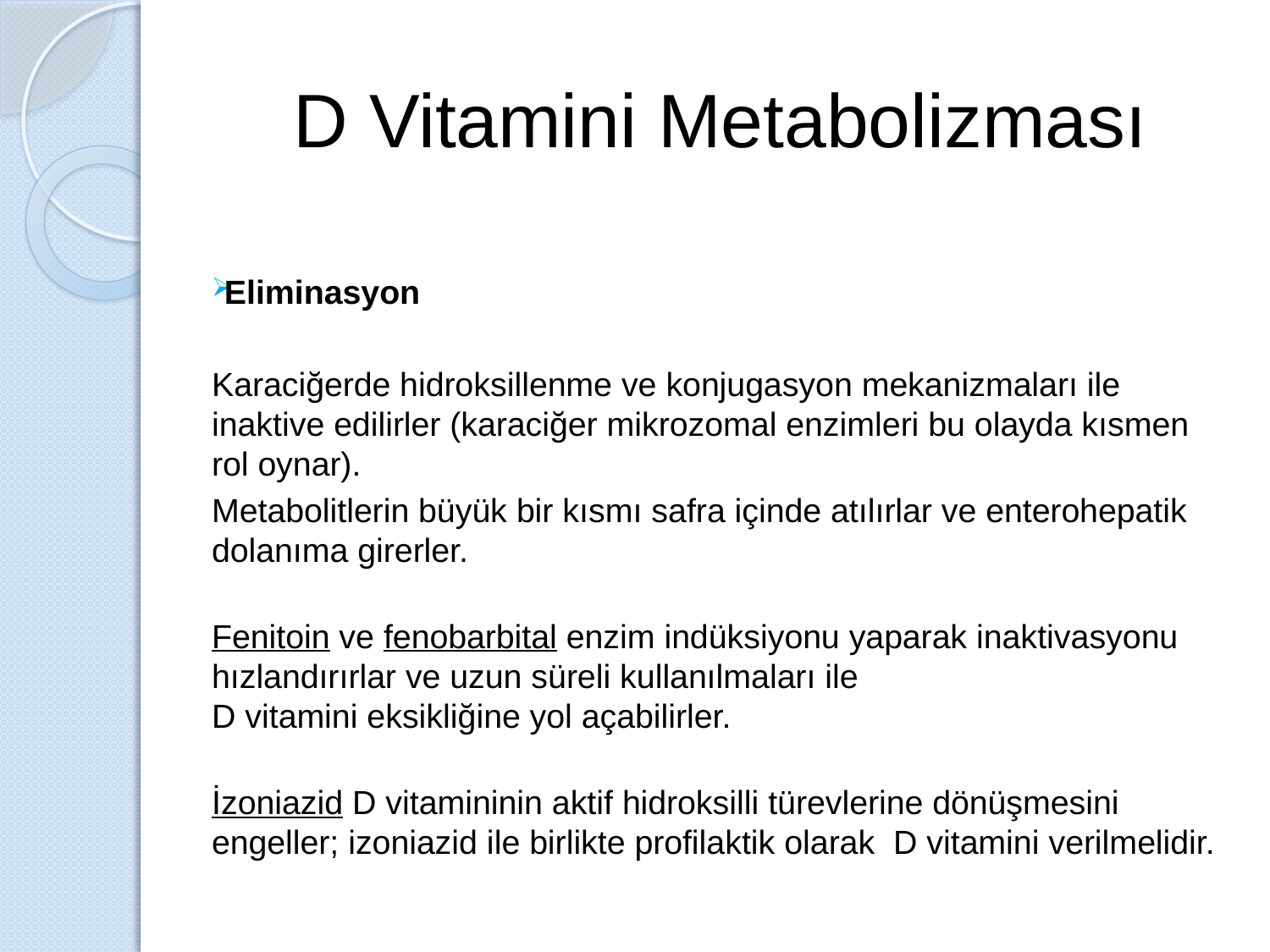

# D Vitamini Metabolizması

Eliminasyon

Karaciğerde hidroksillenme ve konjugasyon mekanizmaları ile inaktive edilirler (karaciğer mikrozomal enzimleri bu olayda kısmen rol oynar).
Metabolitlerin büyük bir kısmı safra içinde atılırlar ve enterohepatik dolanıma girerler.
Fenitoin ve fenobarbital enzim indüksiyonu yaparak inaktivasyonu hızlandırırlar ve uzun süreli kullanılmaları ile
D vitamini eksikliğine yol açabilirler.
İzoniazid D vitamininin aktif hidroksilli türevlerine dönüşmesini engeller; izoniazid ile birlikte profilaktik olarak  D vitamini verilmelidir.